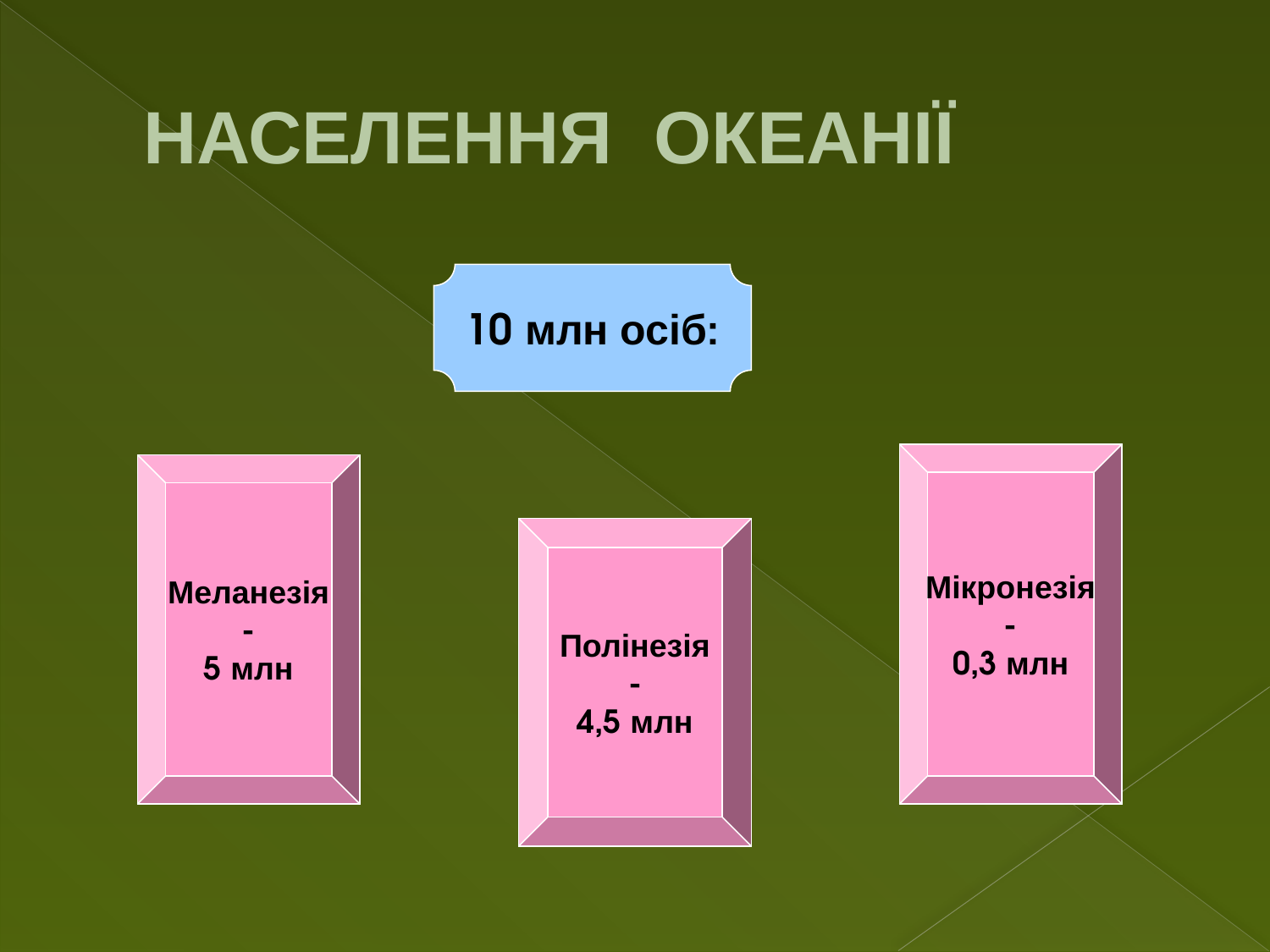

# НАСЕЛЕННЯ  ОКЕАНІЇ
10 млн осіб:
Мікронезія
-
0,3 млн
Меланезія
-
5 млн
Полінезія
-
4,5 млн